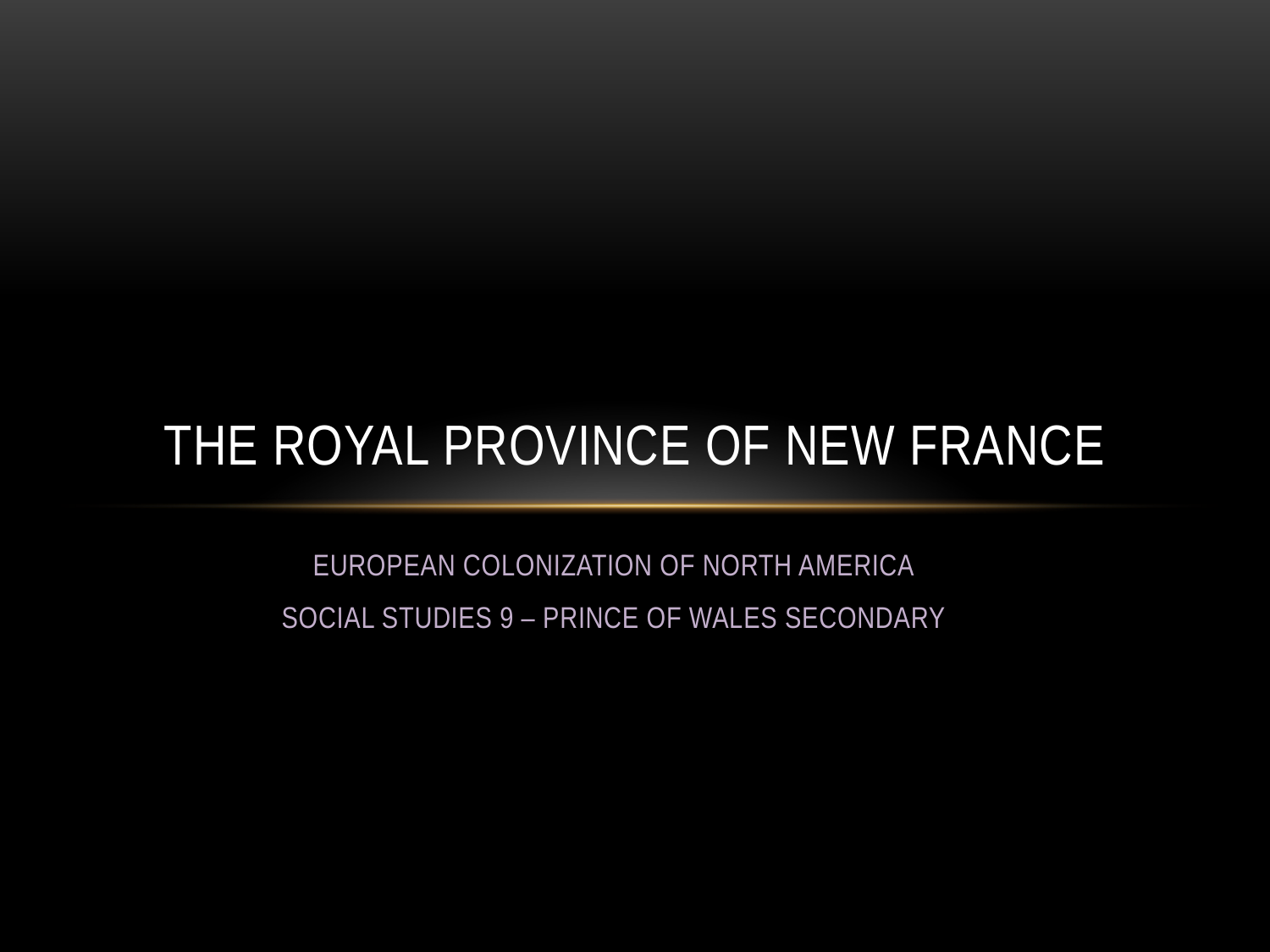

# THE ROYAL PROVINCE OF NEW FRANCE
EUROPEAN COLONIZATION OF NORTH AMERICA
SOCIAL STUDIES 9 – PRINCE OF WALES SECONDARY